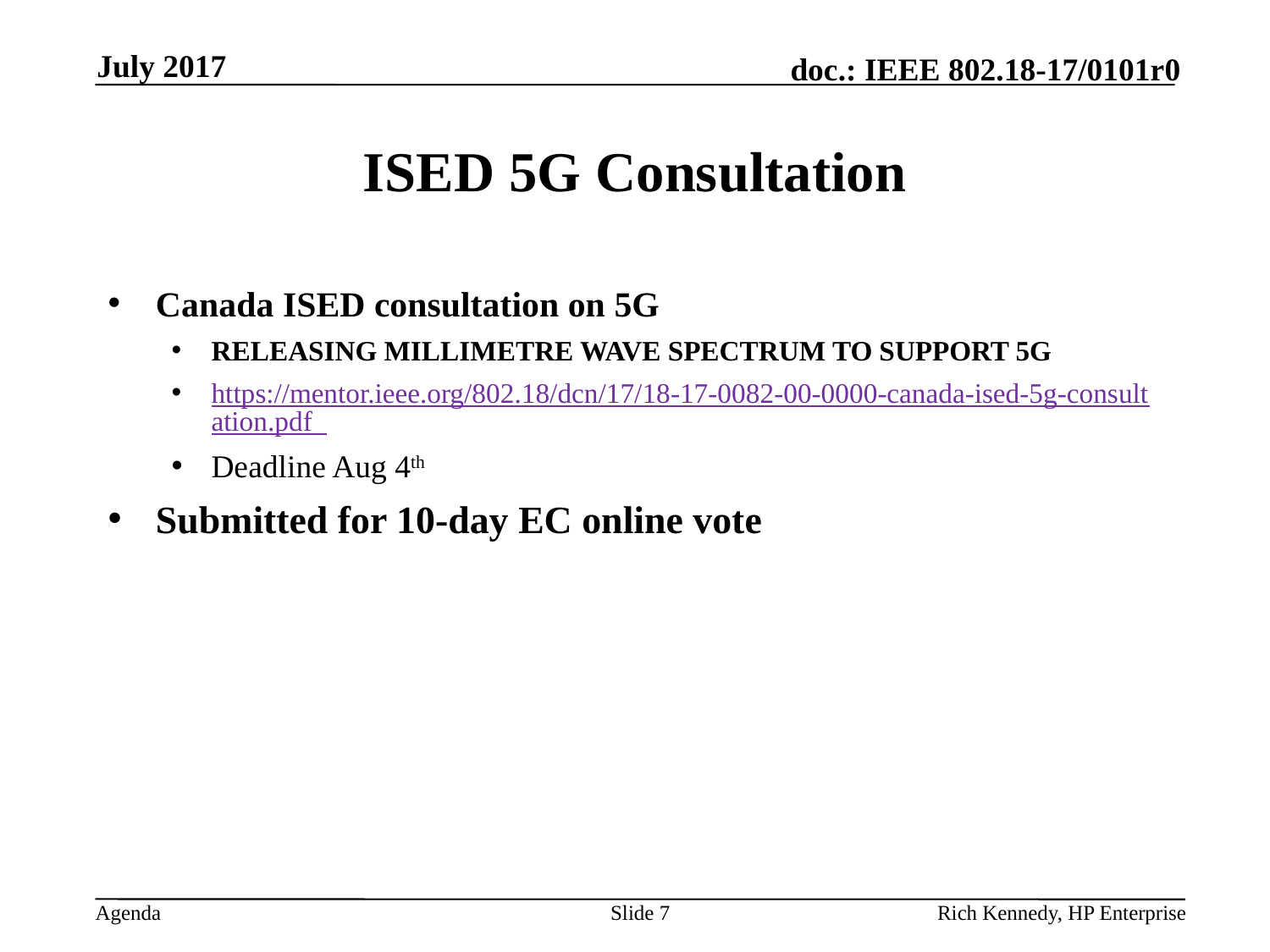

July 2017
# ISED 5G Consultation
Canada ISED consultation on 5G
RELEASING MILLIMETRE WAVE SPECTRUM TO SUPPORT 5G
https://mentor.ieee.org/802.18/dcn/17/18-17-0082-00-0000-canada-ised-5g-consultation.pdf
Deadline Aug 4th
Submitted for 10-day EC online vote

Slide 7
Rich Kennedy, HP Enterprise